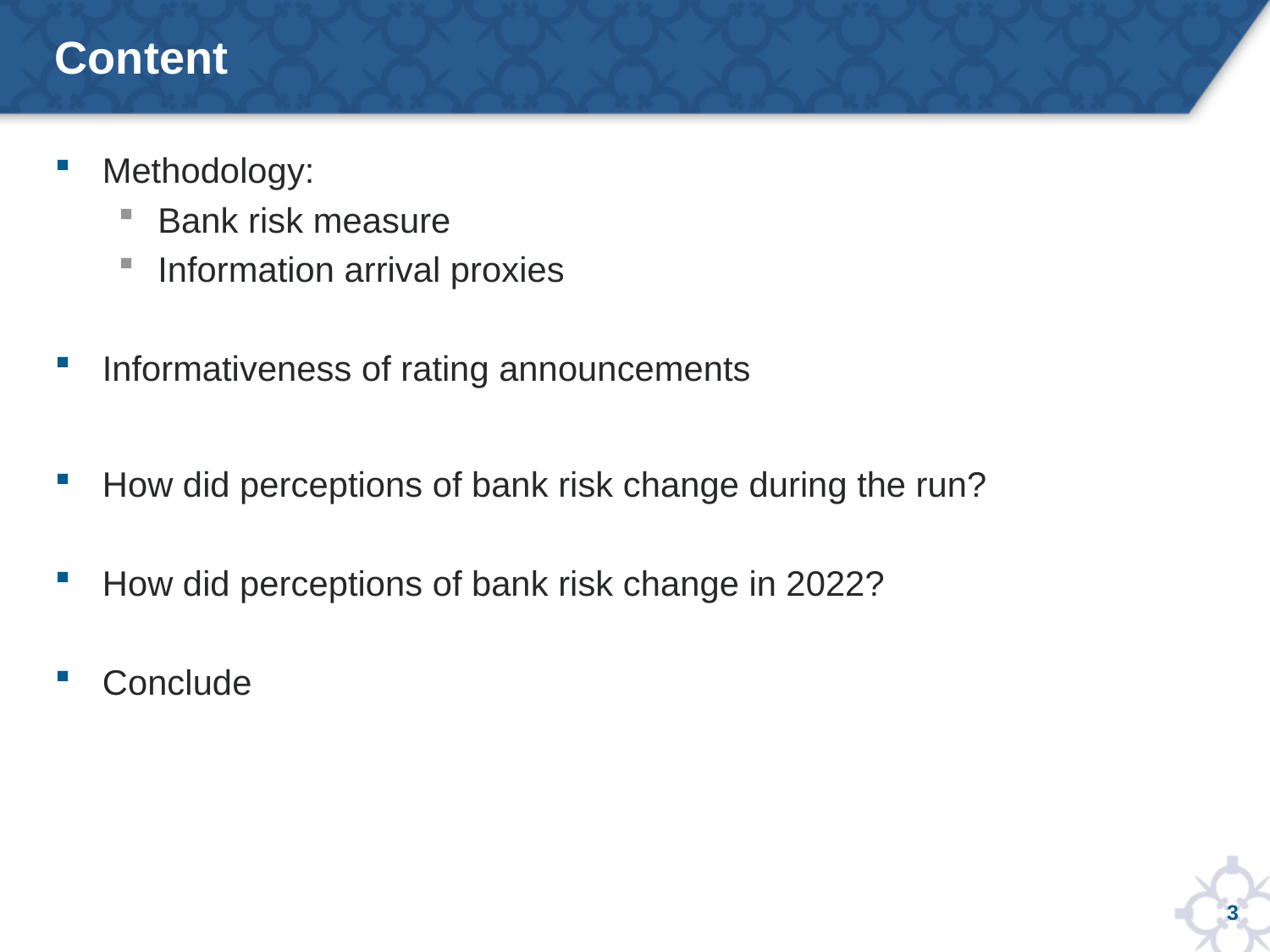

# Content
Methodology:
Bank risk measure
Information arrival proxies

Informativeness of rating announcements

How did perceptions of bank risk change during the run?

How did perceptions of bank risk change in 2022?

Conclude